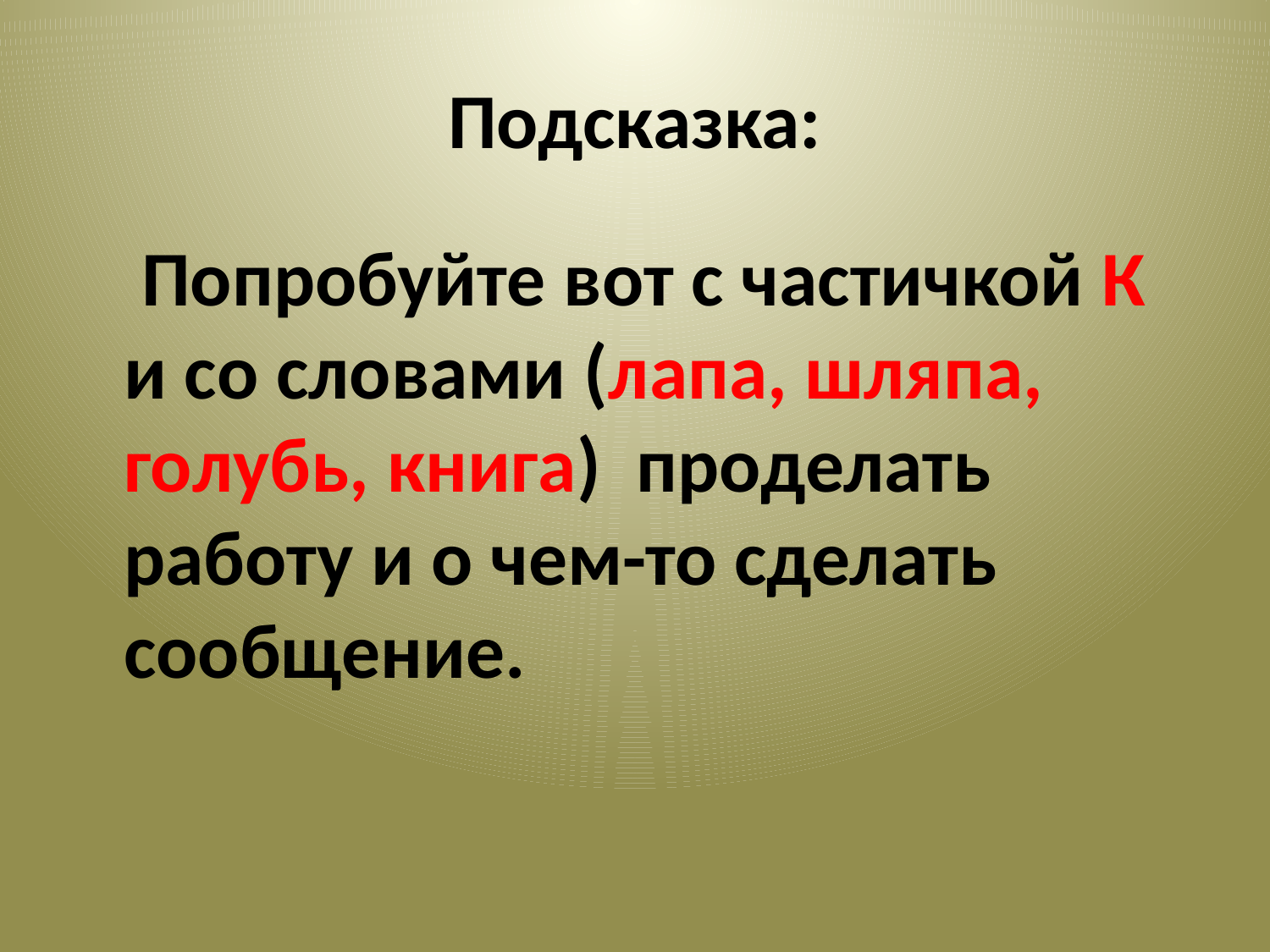

# Подсказка:
    Попробуйте вот с частичкой К  и со словами (лапа, шляпа, голубь, книга)  проделать работу и о чем-то сделать сообщение.